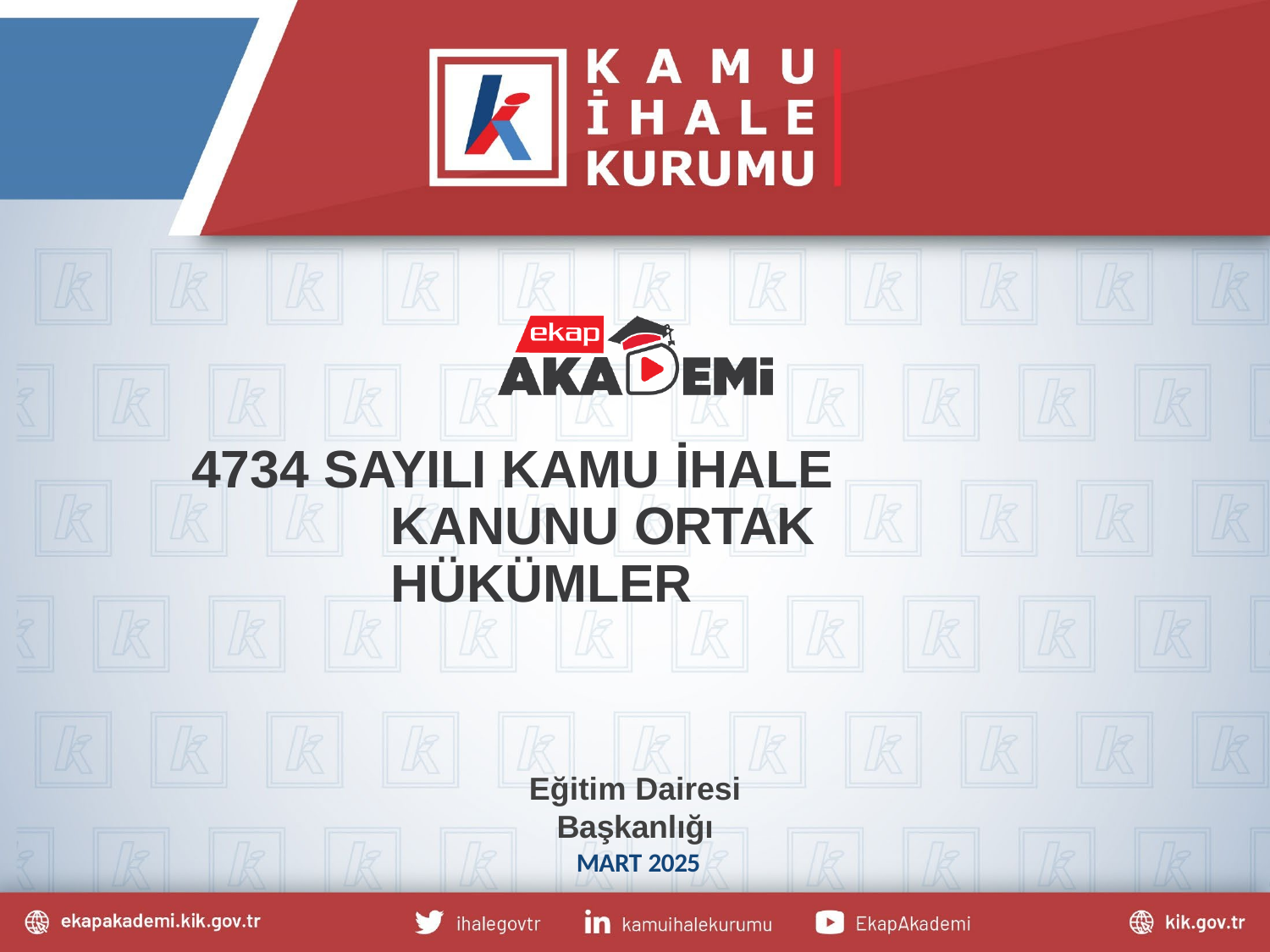

4734 SAYILI KAMU İHALE KANUNU ORTAK HÜKÜMLER
Eğitim Dairesi Başkanlığı
MART 2025